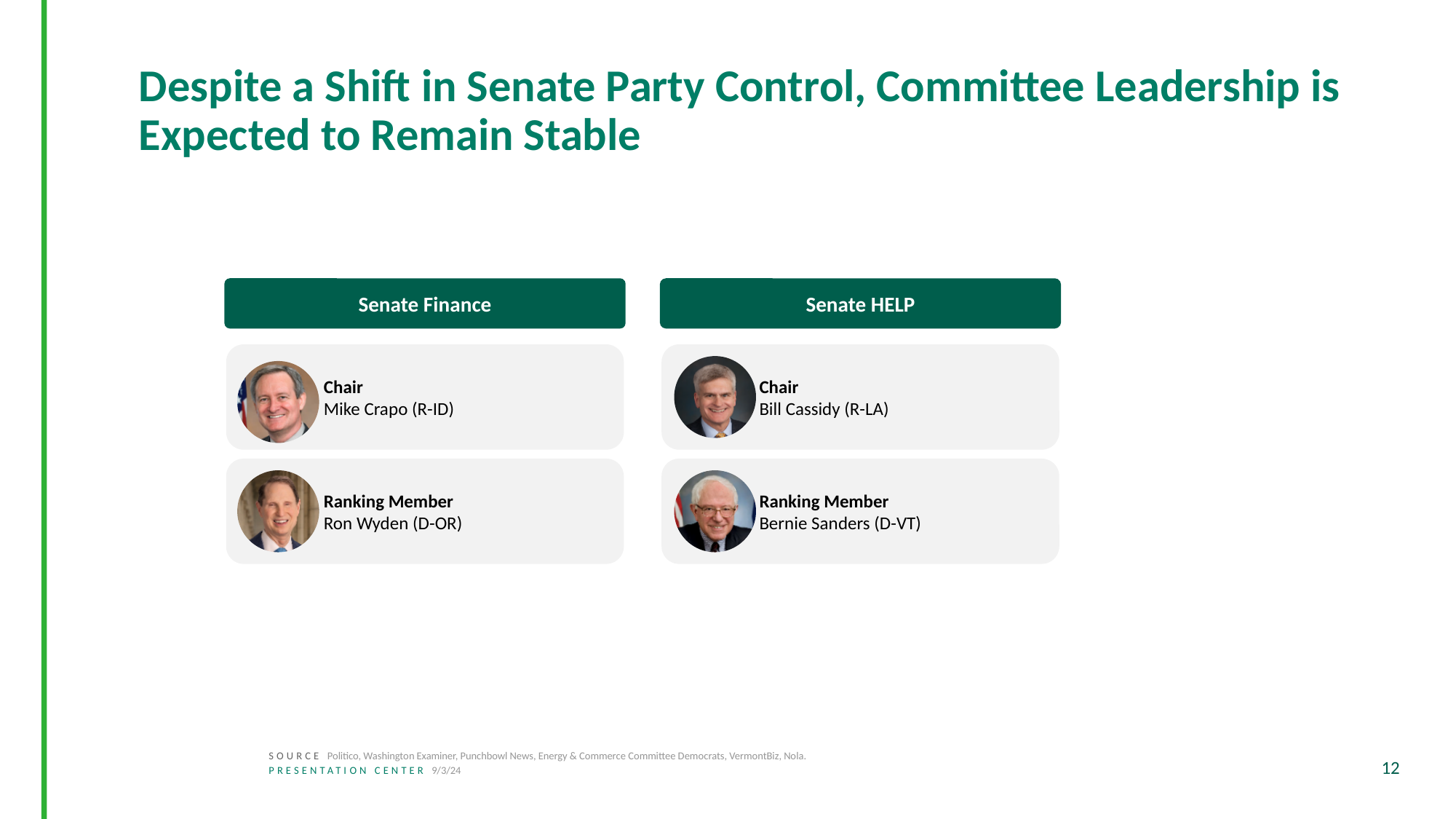

# Despite a Shift in Senate Party Control, Committee Leadership is Expected to Remain Stable
Senate Finance
Senate HELP
Chair
Mike Crapo (R-ID)
Chair
Bill Cassidy (R-LA)

Ranking Member
Ron Wyden (D-OR)
Ranking Member
Bernie Sanders (D-VT)

SOURCE Politico, Washington Examiner, Punchbowl News, Energy & Commerce Committee Democrats, VermontBiz, Nola.
PRESENTATION CENTER 9/3/24